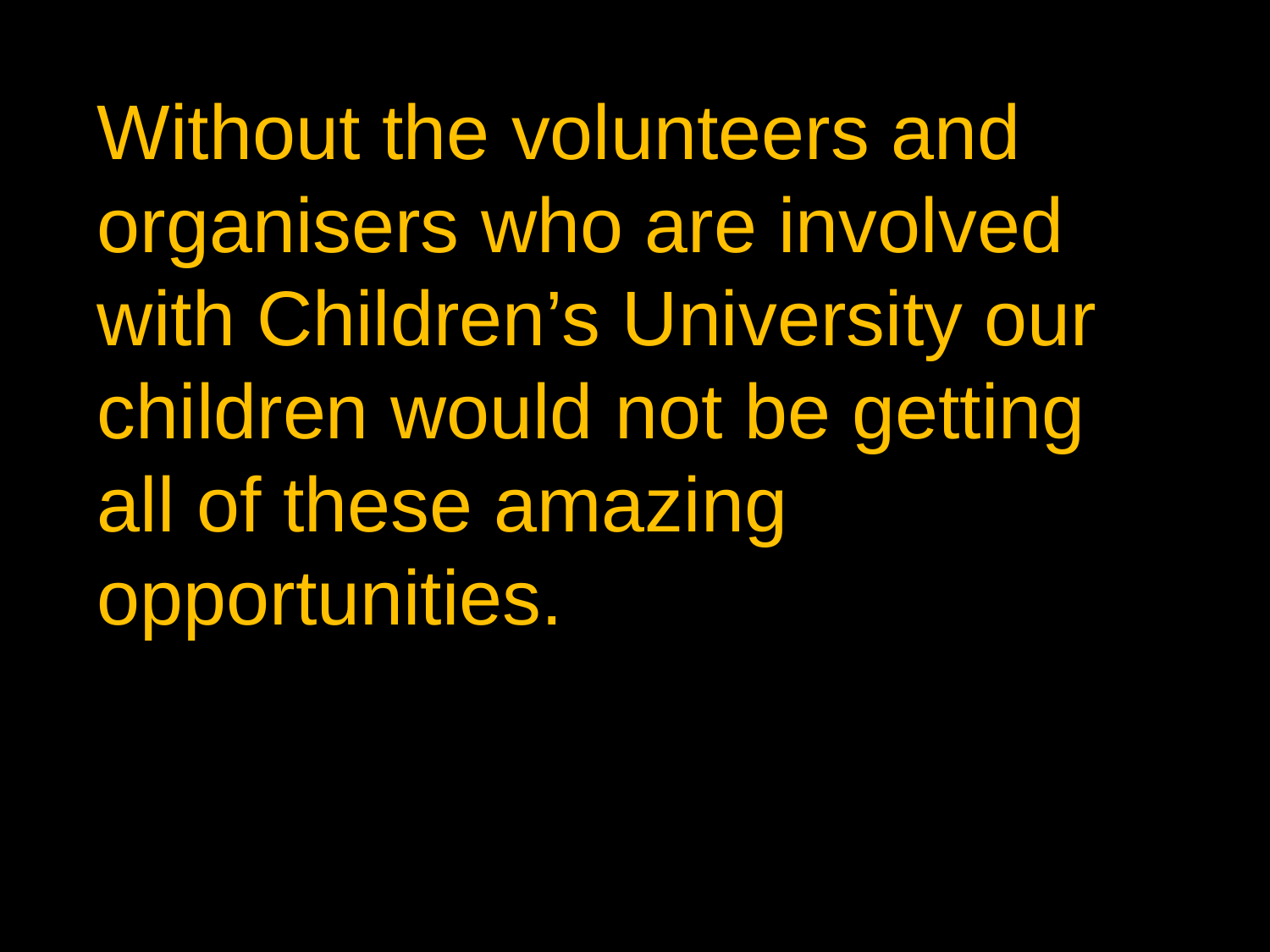

Without the volunteers and organisers who are involved with Children’s University our children would not be getting all of these amazing opportunities.